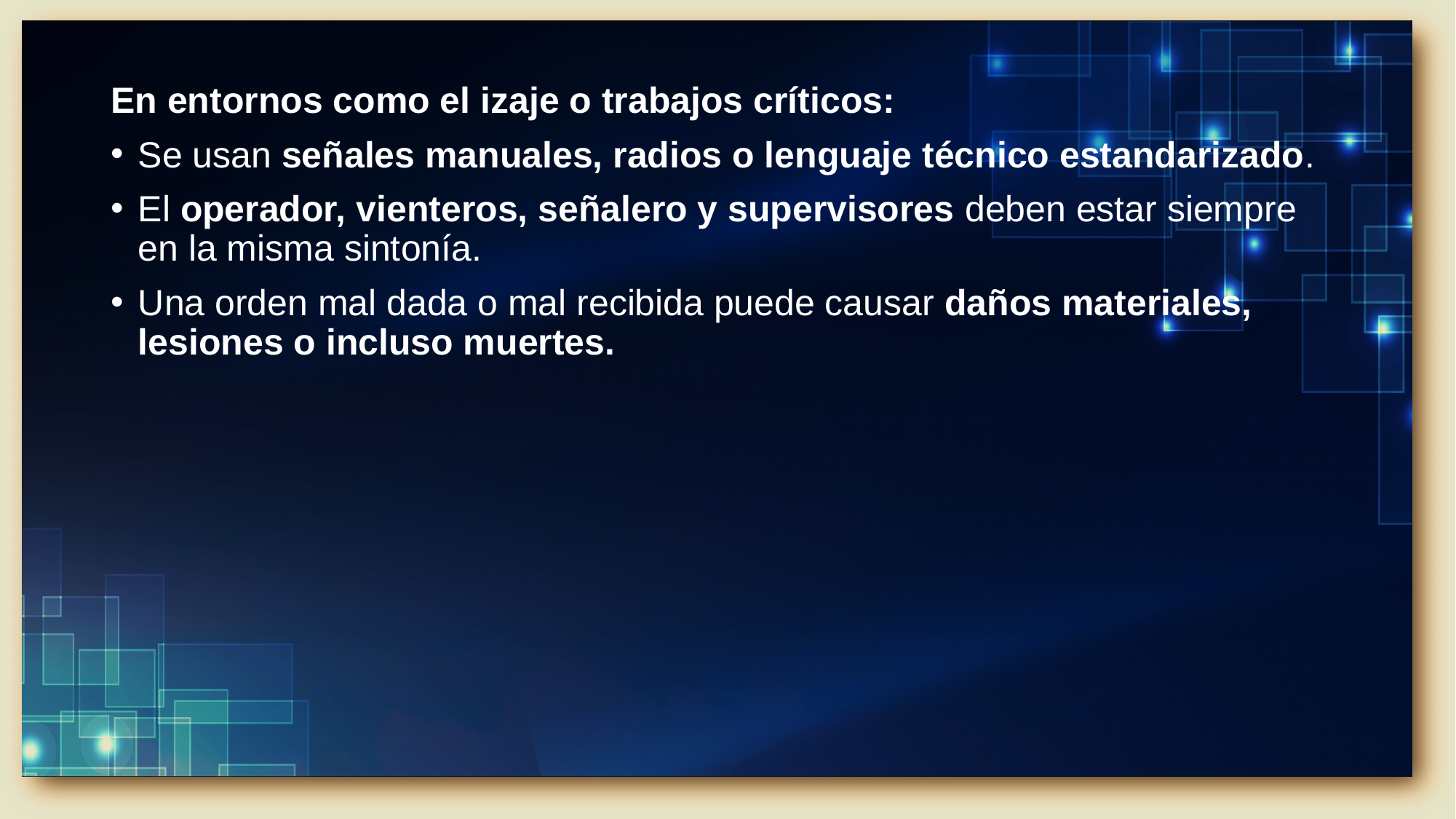

En entornos como el izaje o trabajos críticos:
Se usan señales manuales, radios o lenguaje técnico estandarizado.
El operador, vienteros, señalero y supervisores deben estar siempre en la misma sintonía.
Una orden mal dada o mal recibida puede causar daños materiales, lesiones o incluso muertes.